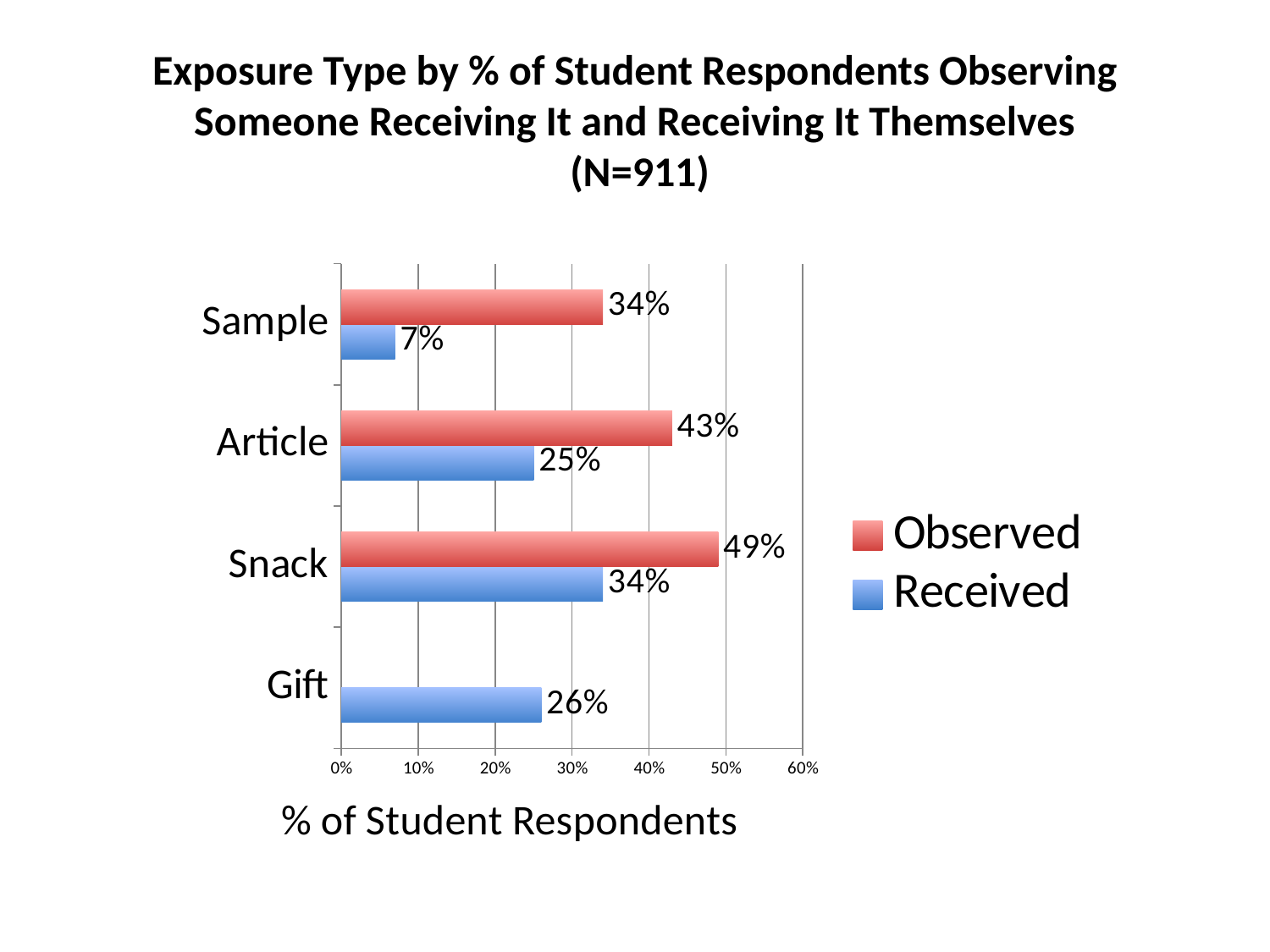

# Exposure Type by % of Student Respondents Observing Someone Receiving It and Receiving It Themselves (N=911)

### Chart

| Category | Received | Observed |
|---|---|---|
| Gift | 0.26 | None |
| Snack | 0.34 | 0.49 |
| Article | 0.25 | 0.43 |
| Sample | 0.07 | 0.34 |